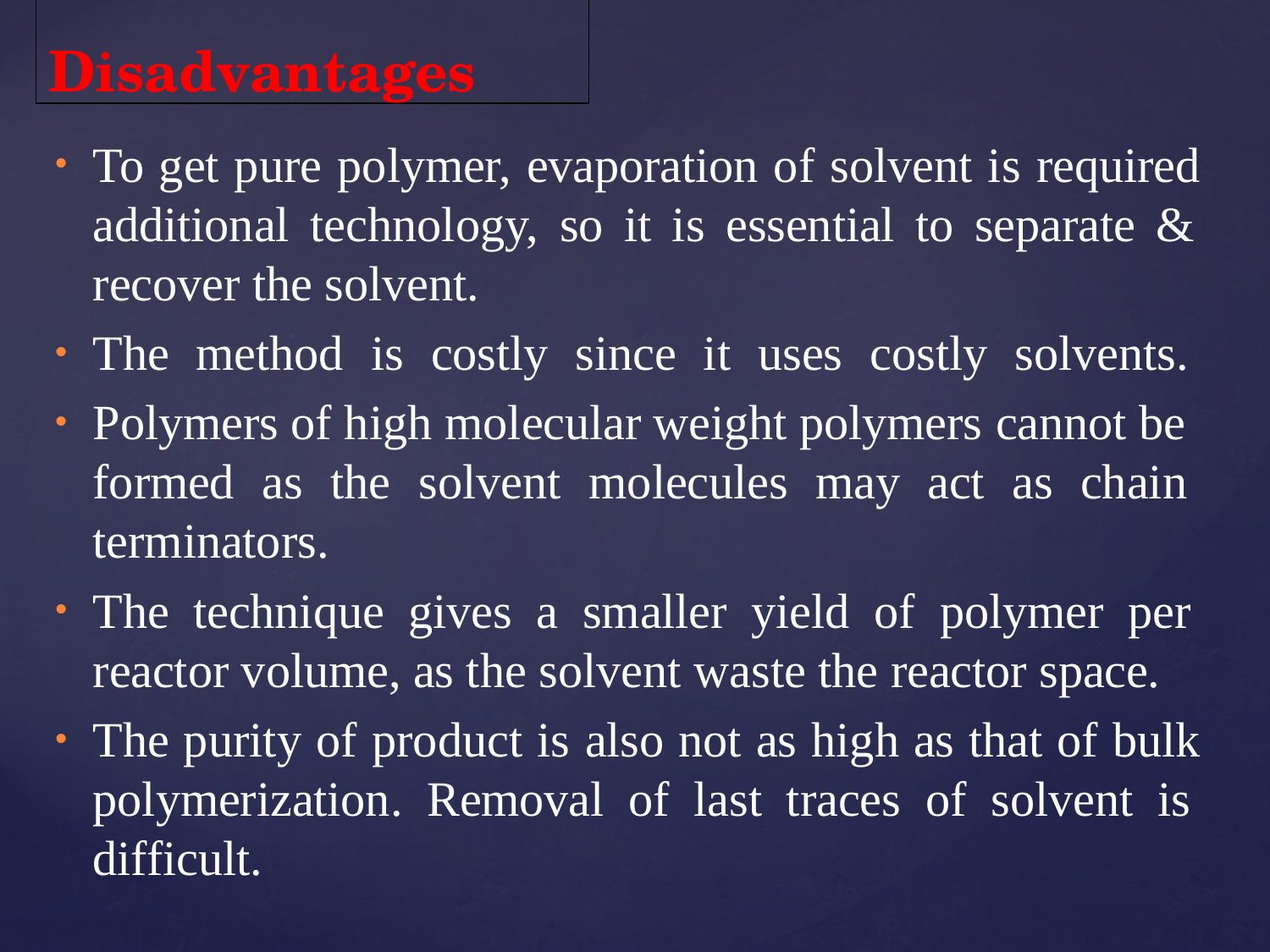

# Disadvantages
To get pure polymer, evaporation of solvent is required  additional technology, so it is essential to separate &  recover the solvent.
The method is costly since it uses costly solvents.  Polymers of high molecular weight polymers cannot be
formed as the solvent molecules may act as chain  terminators.
The technique gives a smaller yield of polymer per  reactor volume, as the solvent waste the reactor space.
The purity of product is also not as high as that of bulk  polymerization. Removal of last traces of solvent is  difficult.
•
•
•
•